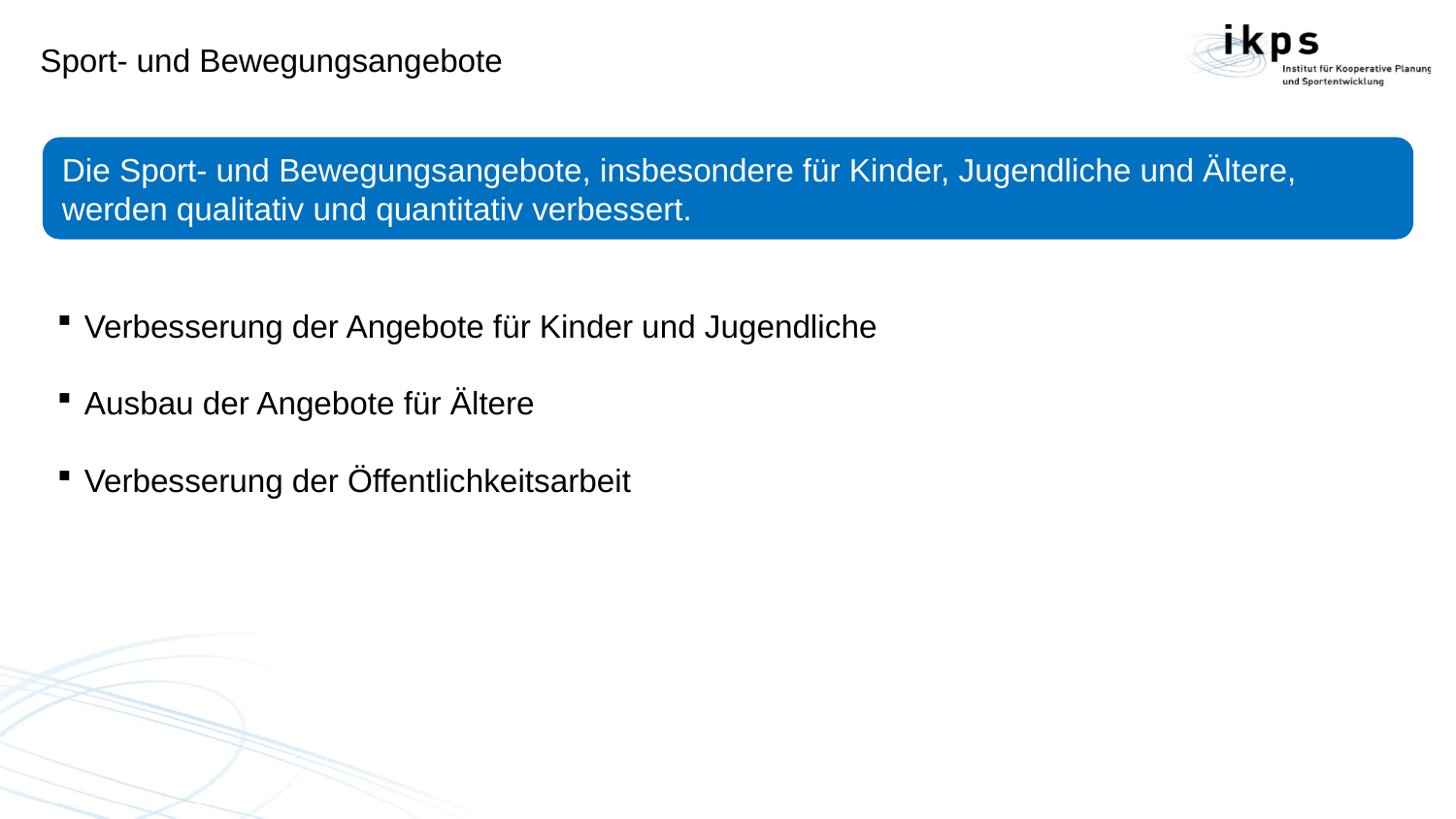

# Sport- und Bewegungsangebote
Die Sport- und Bewegungsangebote, insbesondere für Kinder, Jugendliche und Ältere, werden qualitativ und quantitativ verbessert.
Verbesserung der Angebote für Kinder und Jugendliche

Ausbau der Angebote für Ältere

Verbesserung der Öffentlichkeitsarbeit